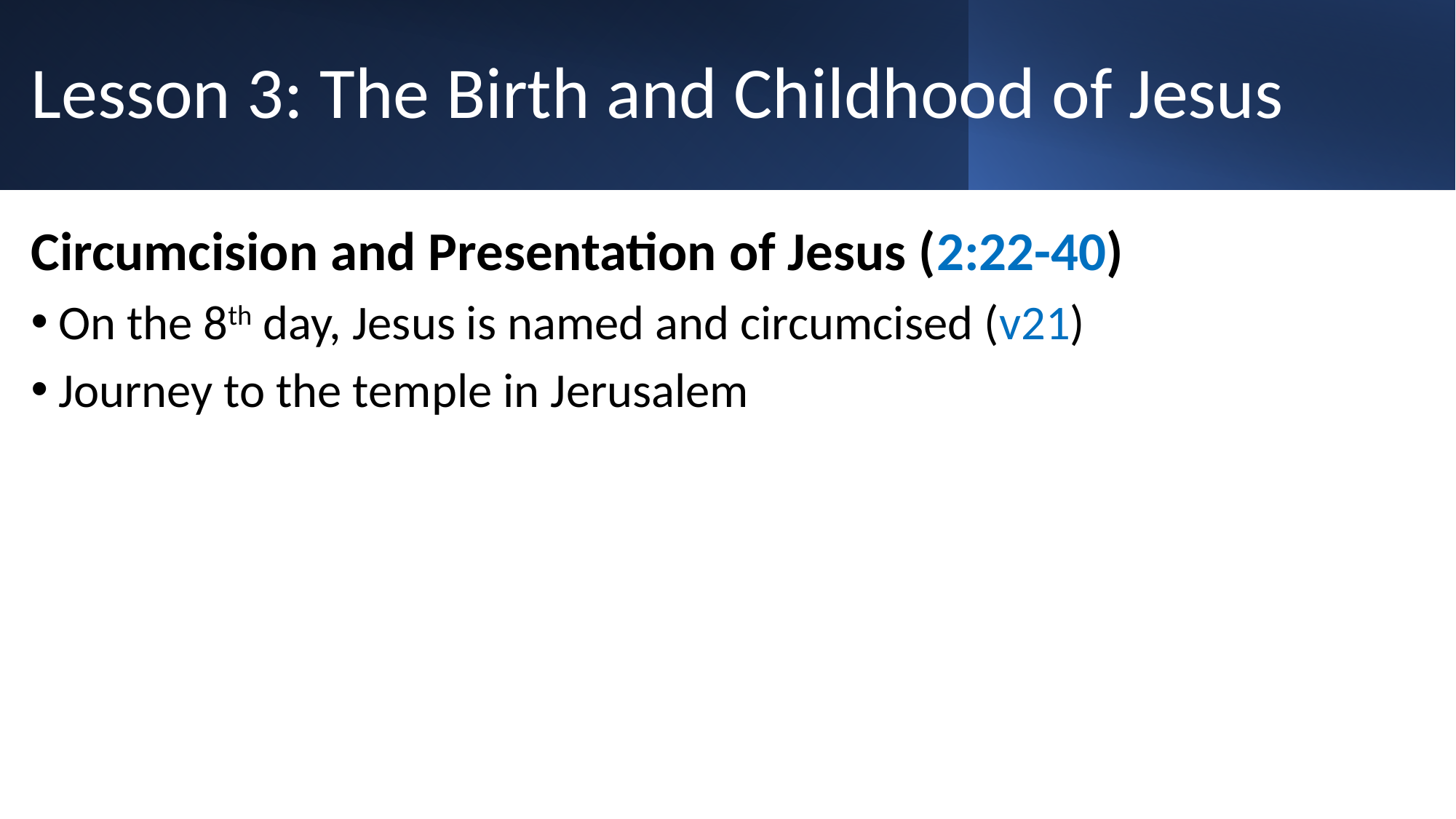

# Lesson 3: The Birth and Childhood of Jesus
Circumcision and Presentation of Jesus (2:22-40)
On the 8th day, Jesus is named and circumcised (v21)
Journey to the temple in Jerusalem